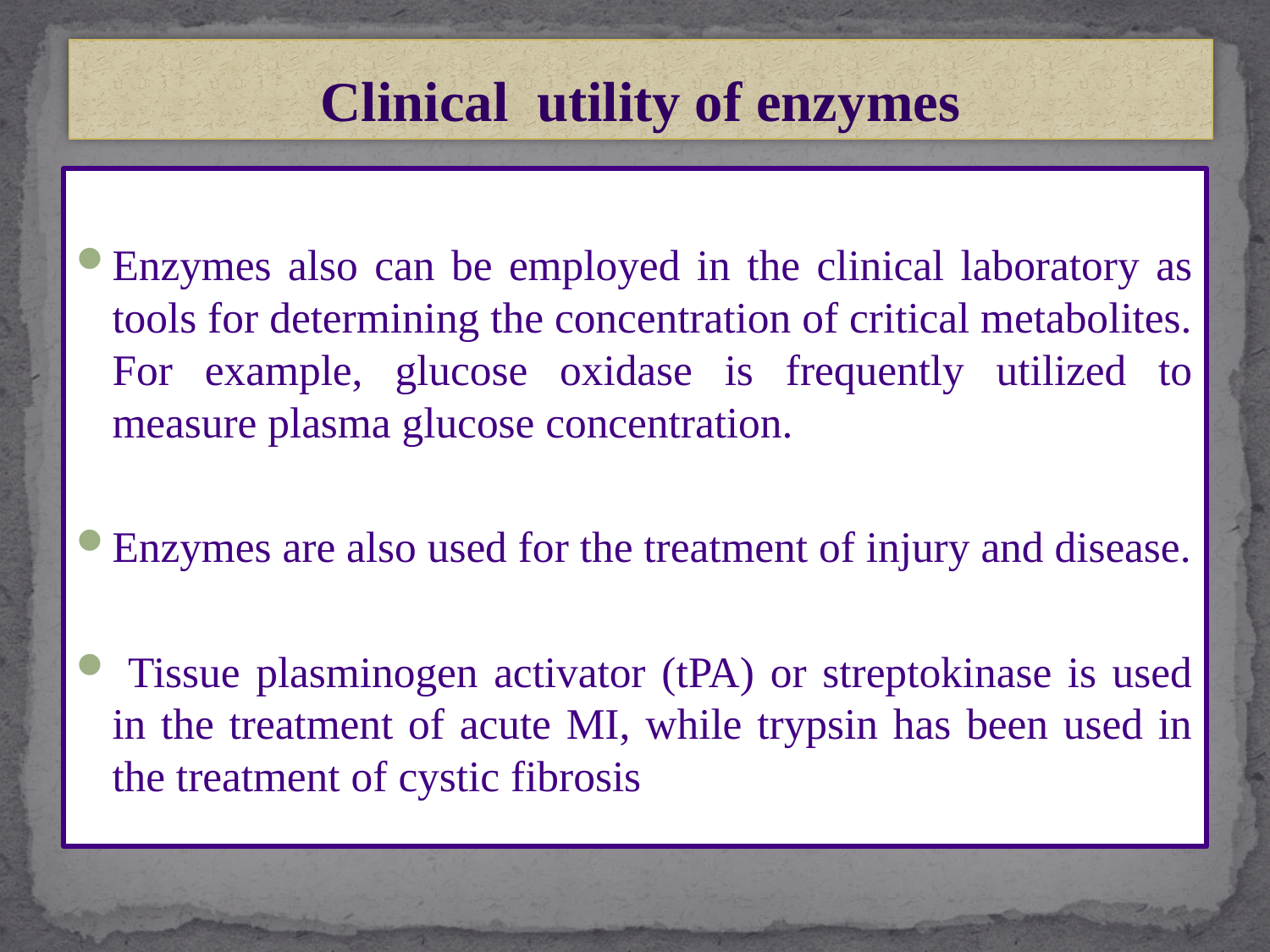

# Clinical  utility of enzymes

Enzymes also can be employed in the clinical laboratory as tools for determining the concentration of critical metabolites. For example, glucose oxidase is frequently utilized to measure plasma glucose concentration.

Enzymes are also used for the treatment of injury and disease.

 Tissue plasminogen activator (tPA) or streptokinase is used in the treatment of acute MI, while trypsin has been used in the treatment of cystic fibrosis